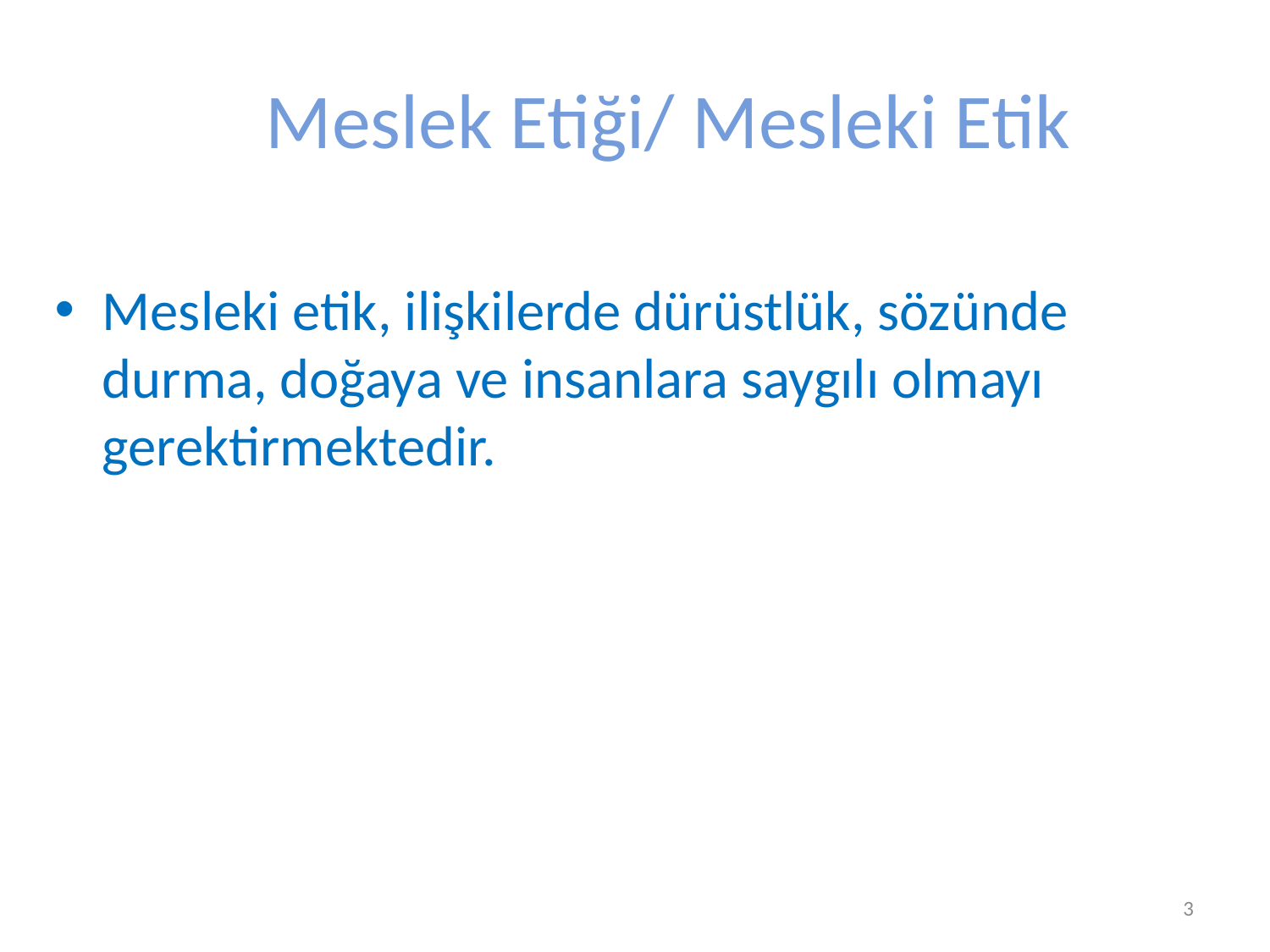

# Meslek Etiği/ Mesleki Etik
Mesleki etik, ilişkilerde dürüstlük, sözünde durma, doğaya ve insanlara saygılı olmayı gerektirmektedir.
Prof. Dr. Semiyha TUNCEL
3